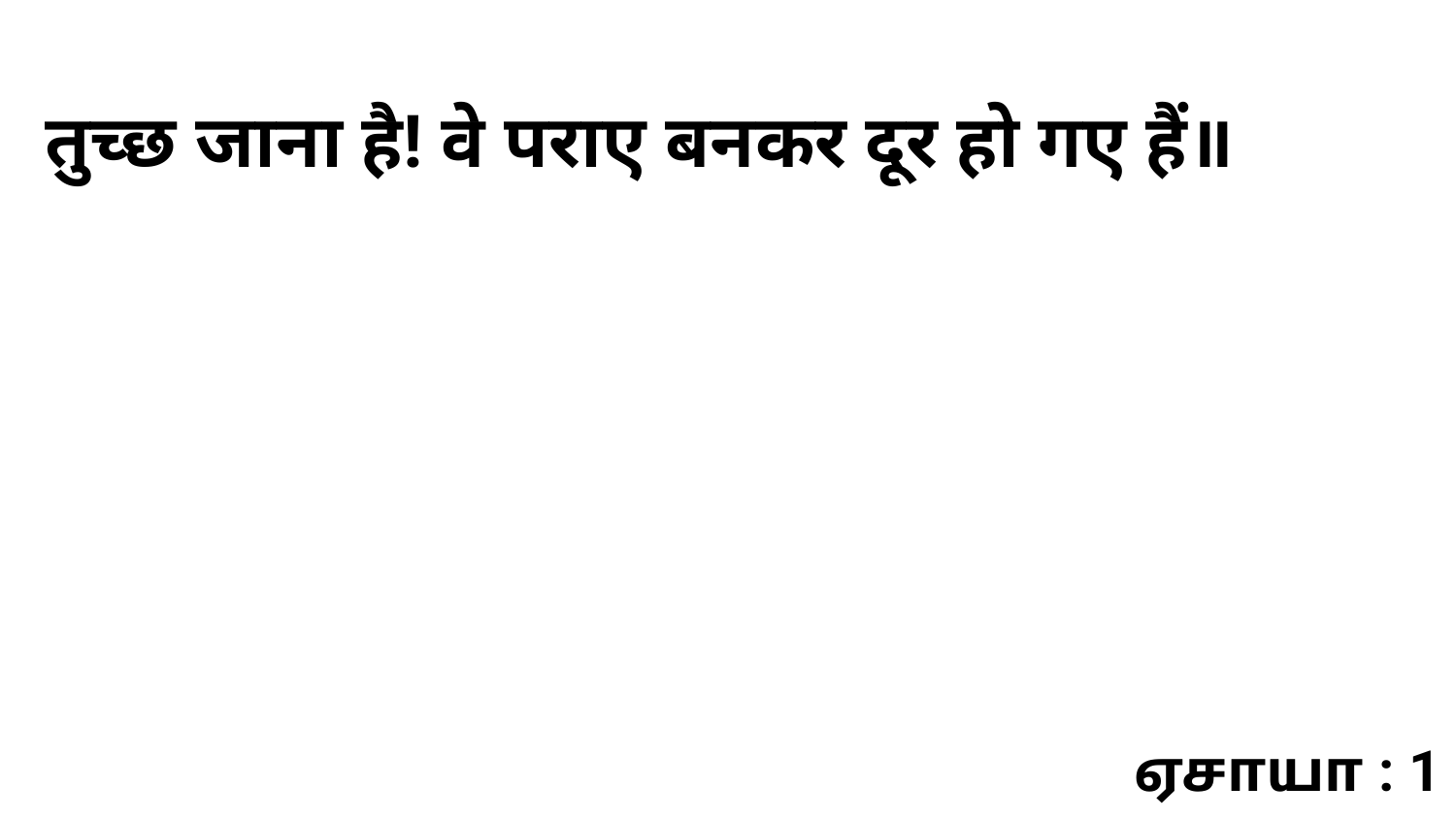

तुच्छ जाना है! वे पराए बनकर दूर हो गए हैं॥
ஏசாயா : 1